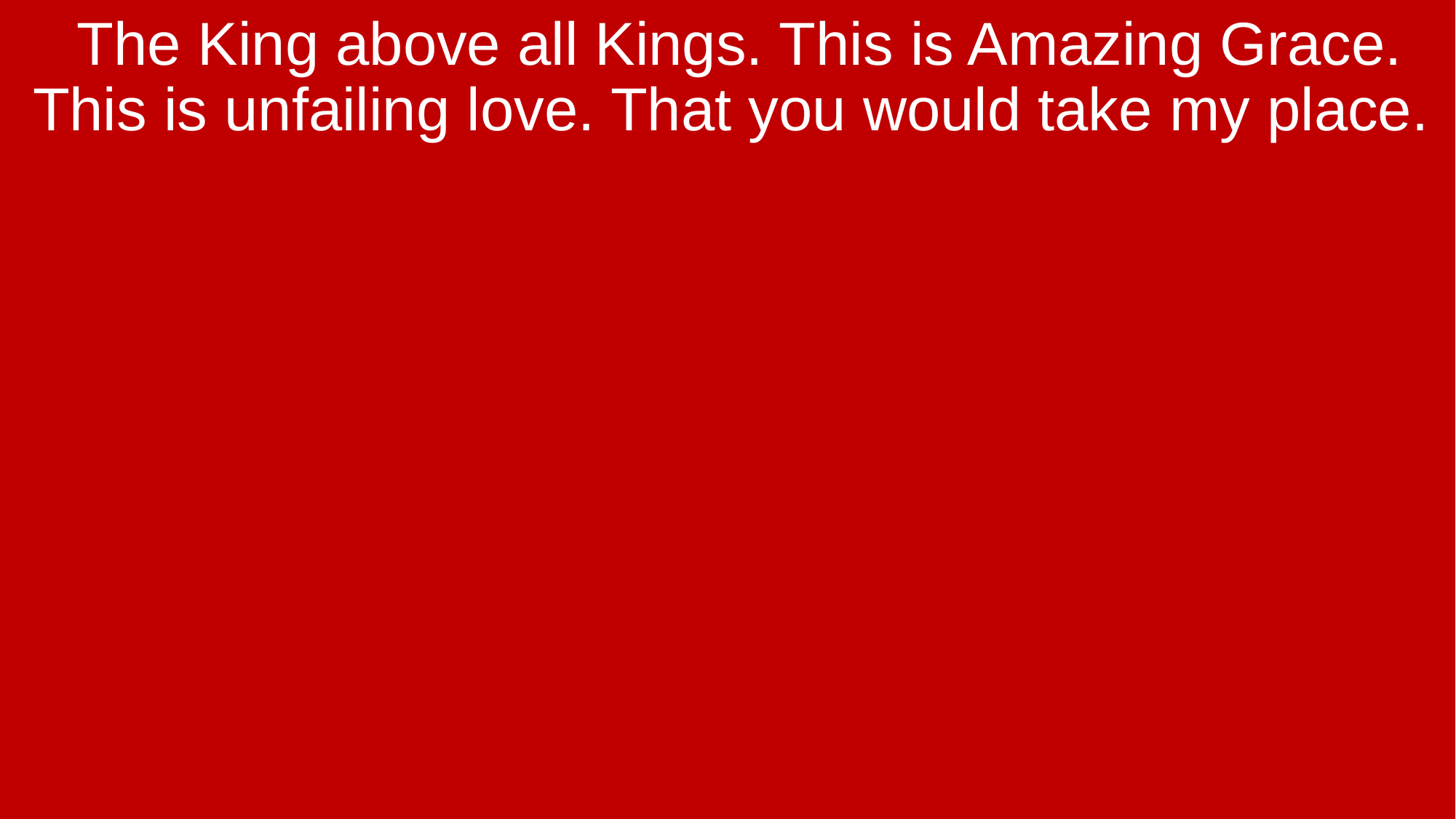

The King above all Kings. This is Amazing Grace. This is unfailing love. That you would take my place.